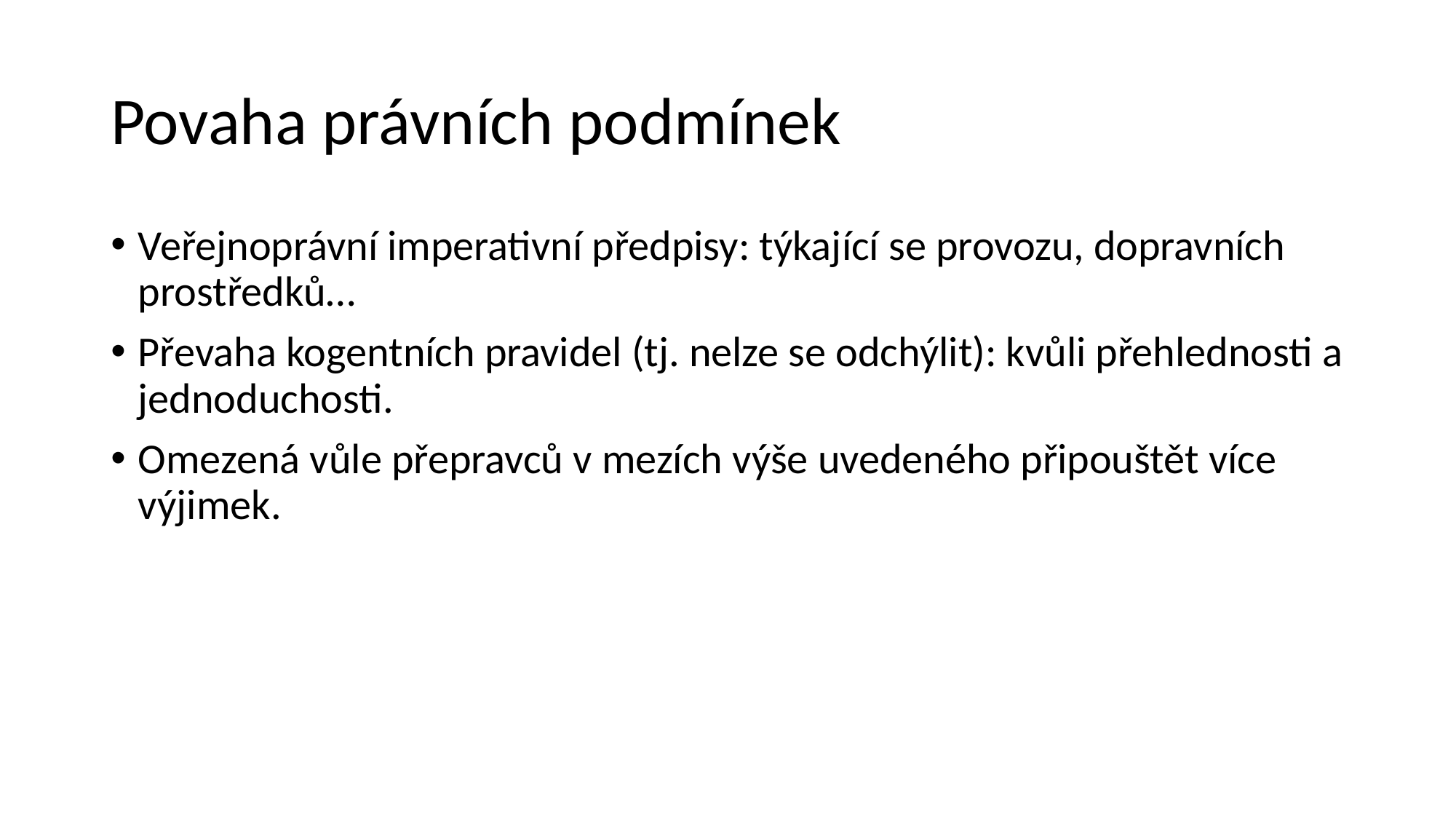

# Povaha právních podmínek
Veřejnoprávní imperativní předpisy: týkající se provozu, dopravních prostředků…
Převaha kogentních pravidel (tj. nelze se odchýlit): kvůli přehlednosti a jednoduchosti.
Omezená vůle přepravců v mezích výše uvedeného připouštět více výjimek.